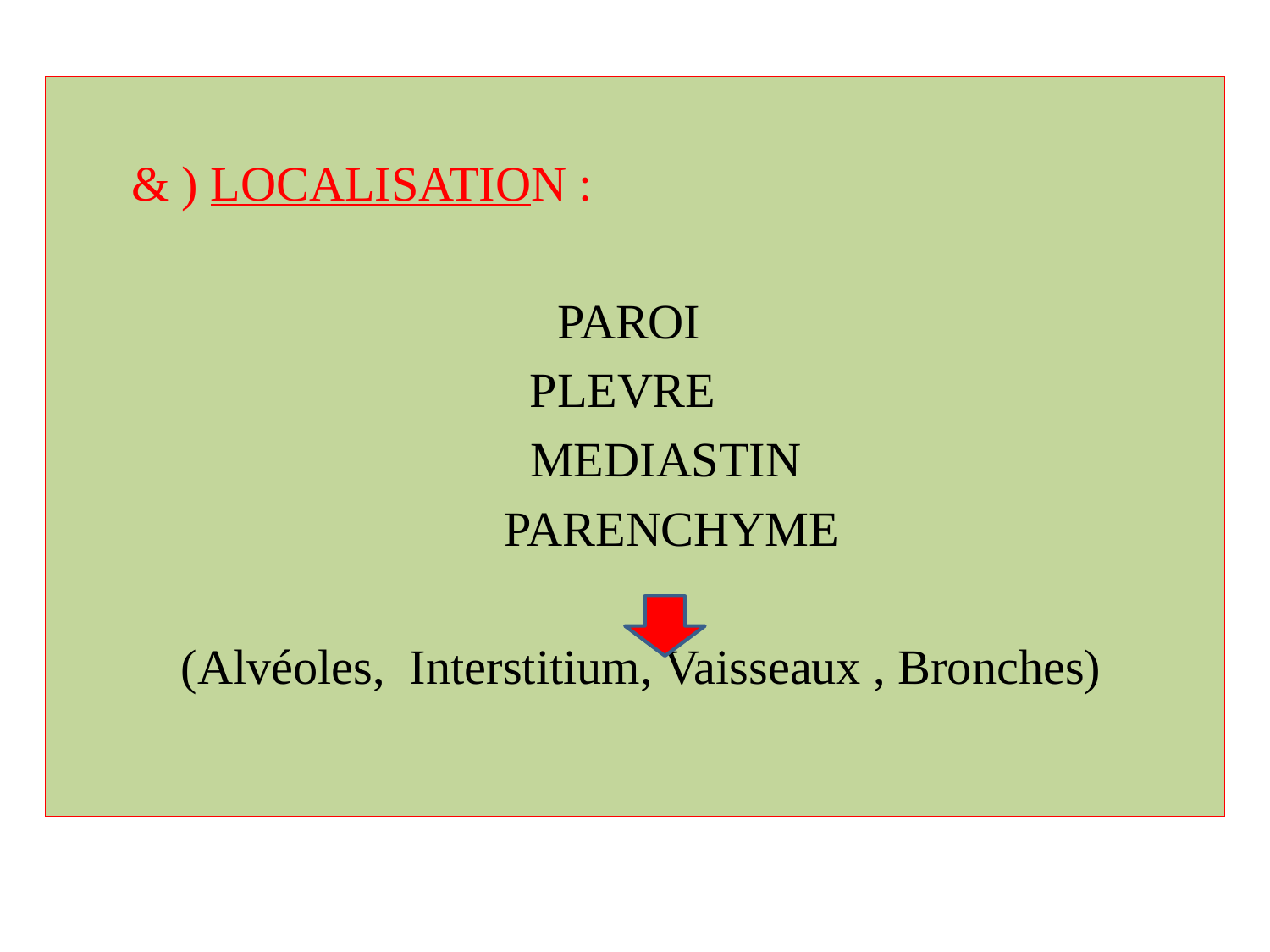

& ) LOCALISATION :

PAROI
PLEVRE
      MEDIASTIN
      PARENCHYME

 (Alvéoles,  Interstitium, Vaisseaux , Bronches)